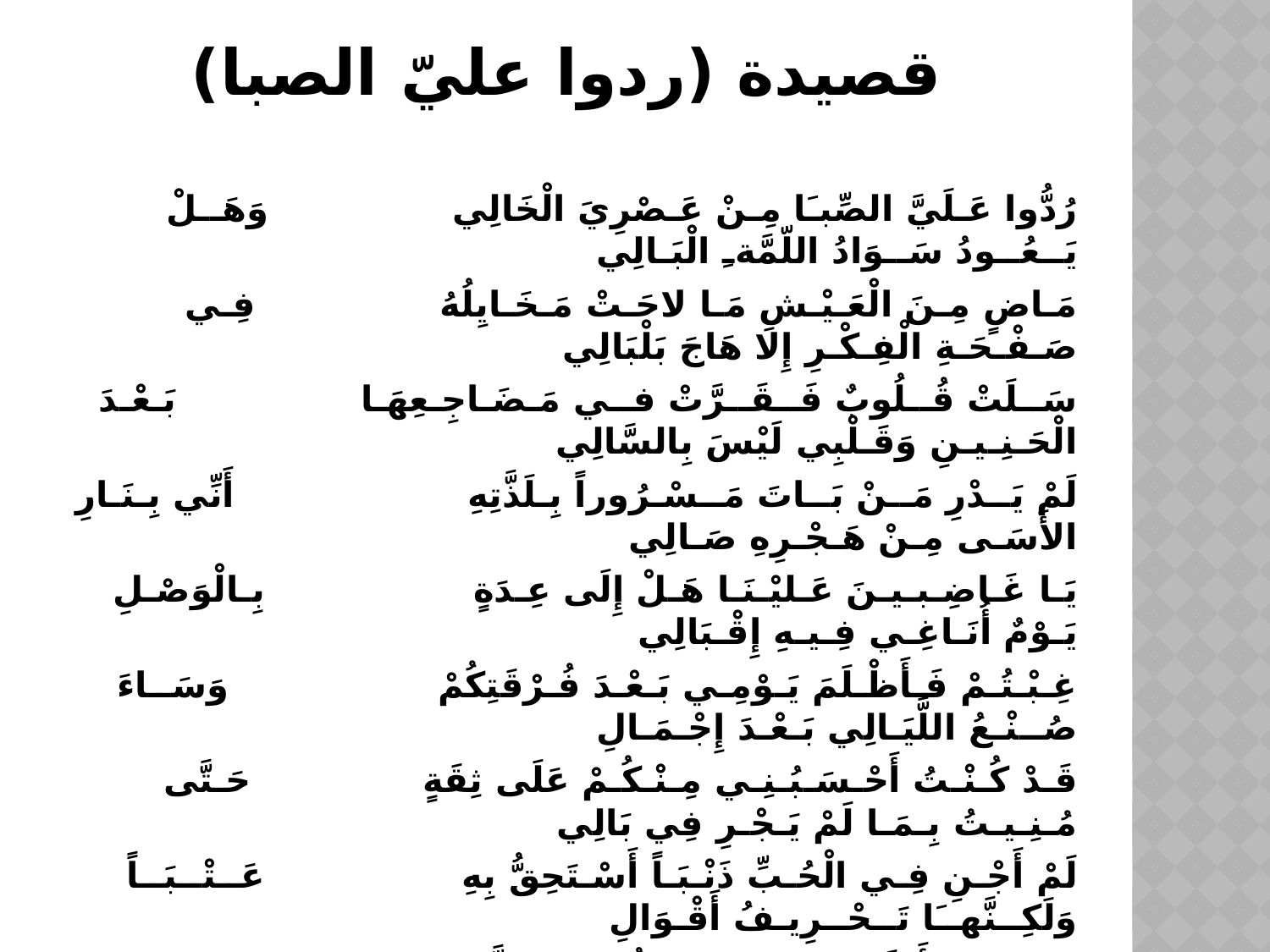

# قصيدة (ردوا عليّ الصبا)

رُدُّوا عَـلَيَّ الصِّبـَا مِـنْ عَـصْرِيَ الْخَالِي               وَهَــلْ يَــعُــودُ سَــوَادُ اللّمَّةـِ الْبَـالِي
مَـاضٍ مِـنَ الْعَـيْـشِ مَـا لاحَـتْ مَـخَـايِلُهُ               فِـي صَـفْـحَـةِ الْفِـكْـرِ إِلا هَاجَ بَلْبَالِي
سَــلَتْ قُــلُوبٌ فَــقَــرَّتْ فــي مَـضَـاجِـعِهَـا               بَـعْـدَ الْحَـنِـيـنِ وَقَـلْبِي لَيْسَ بِالسَّالِي
لَمْ يَــدْرِ مَــنْ بَــاتَ مَــسْـرُوراً بِـلَذَّتِهِ                   أَنِّي بِـنَـارِ الأَسَـى مِـنْ هَـجْـرِهِ صَـالِي
يَـا غَـاضِـبـيـنَ عَـليْـنَـا هَـلْ إِلَى عِـدَةٍ                 بِـالْوَصْـلِ يَـوْمٌ أُنَـاغِـي فِـيـهِ إِقْـبَالِي
غِـبْـتُـمْ فَـأَظْـلَمَ يَـوْمِـي بَـعْـدَ فُـرْقَتِكُمْ                 وَسَــاءَ صُــنْـعُ اللَّيَـالِي بَـعْـدَ إِجْـمَـالِ
قَـدْ كُـنْـتُ أَحْـسَـبُـنِـي مِـنْـكُـمْ عَلَى ثِقَةٍ              حَـتَّى مُـنِـيـتُ بِـمَـا لَمْ يَـجْـرِ فِي بَالِي
لَمْ أَجْـنِ فِـي الْحُـبِّ ذَنْـبَـاً أَسْـتَحِقُّ بِهِ                عَــتْــبَــاً وَلَكِــنَّهــَا تَــحْــرِيـفُ أَقْـوَالِ
وَمَـــــنْ أَطَـــــاعَ رُوَاةَ السُّوءِ نَــــفَّرَهُ                  عَــنِ الصَّدِيـقِ سَـمَـاعُ الْقِـيـلِ وَالْقَـالِ
أَدْهَــى الْمَــصَــائِبِ غَــدْرٌ قَـبْـلَهُ ثِـقَـةٌ                 وَأَقْــبَــحُ الظُّلــْمِ صَــدٌّ بَــعْــدَ إِقْـبَـالِ
لا عَــيْــبَ فِــيَّ سِــوَى حُــرِّيَّةٍ مَــلَكَــتْ              أَعِــنَّتــِي عَــنْ قَــبُــولِ الذُّلِّ بِـالْمَـالِ
تَــبِــعْــتُ خُــطَّةَ  آبَــائِي فَــسِـرْتُ بِهَـا                عَــــــلَى وَتِــــــيـــــرَةِ آدَابٍ وَآسَـــــالِ

التعليق على القصيدة: